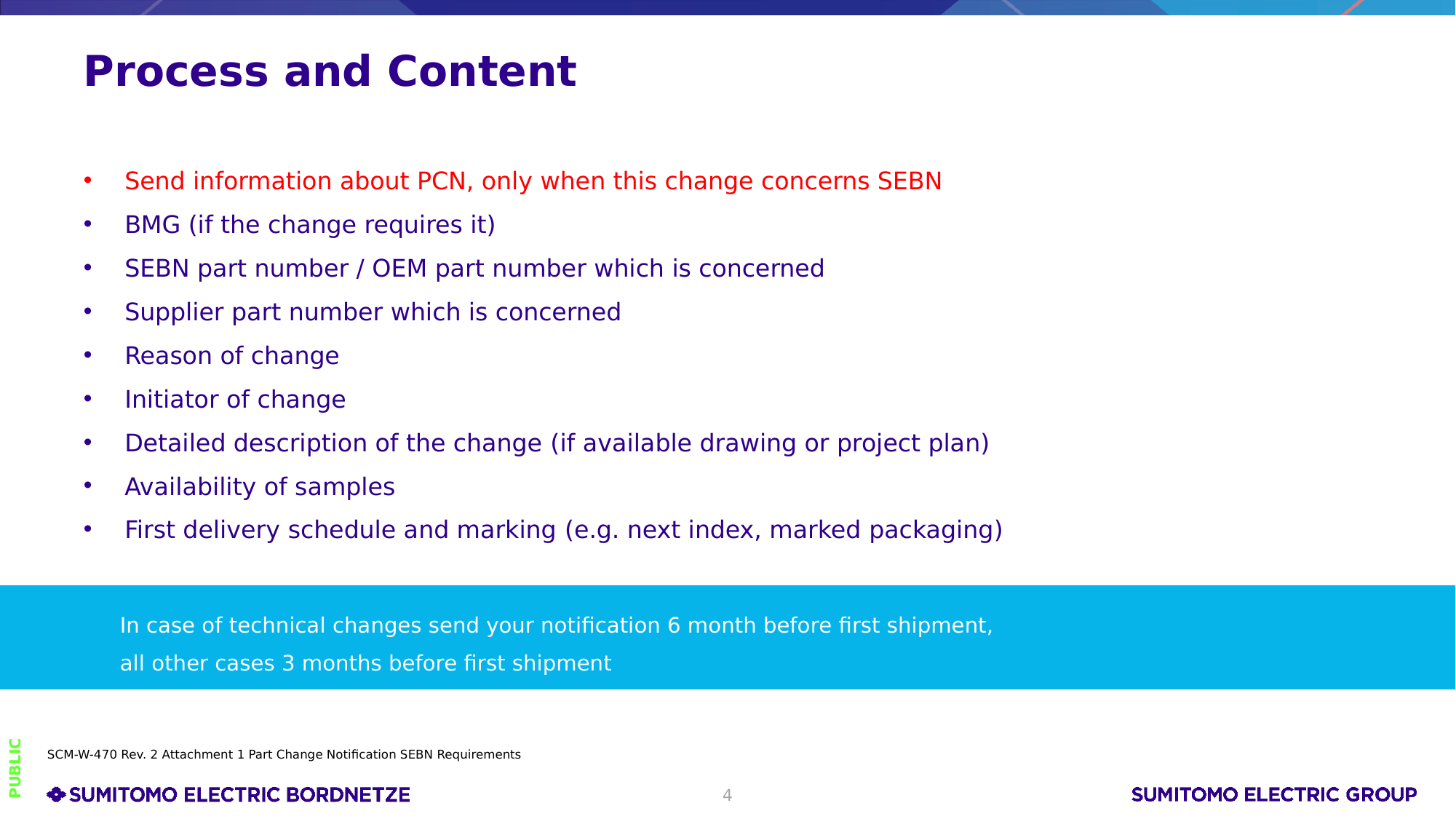

# Process and Content
Send information about PCN, only when this change concerns SEBN
BMG (if the change requires it)
SEBN part number / OEM part number which is concerned
Supplier part number which is concerned
Reason of change
Initiator of change
Detailed description of the change (if available drawing or project plan)
Availability of samples
First delivery schedule and marking (e.g. next index, marked packaging)

 	In case of technical changes send your notification 6 month before first shipment,
	all other cases 3 months before first shipment
SCM-W-470 Rev. 2 Attachment 1 Part Change Notification SEBN Requirements
4